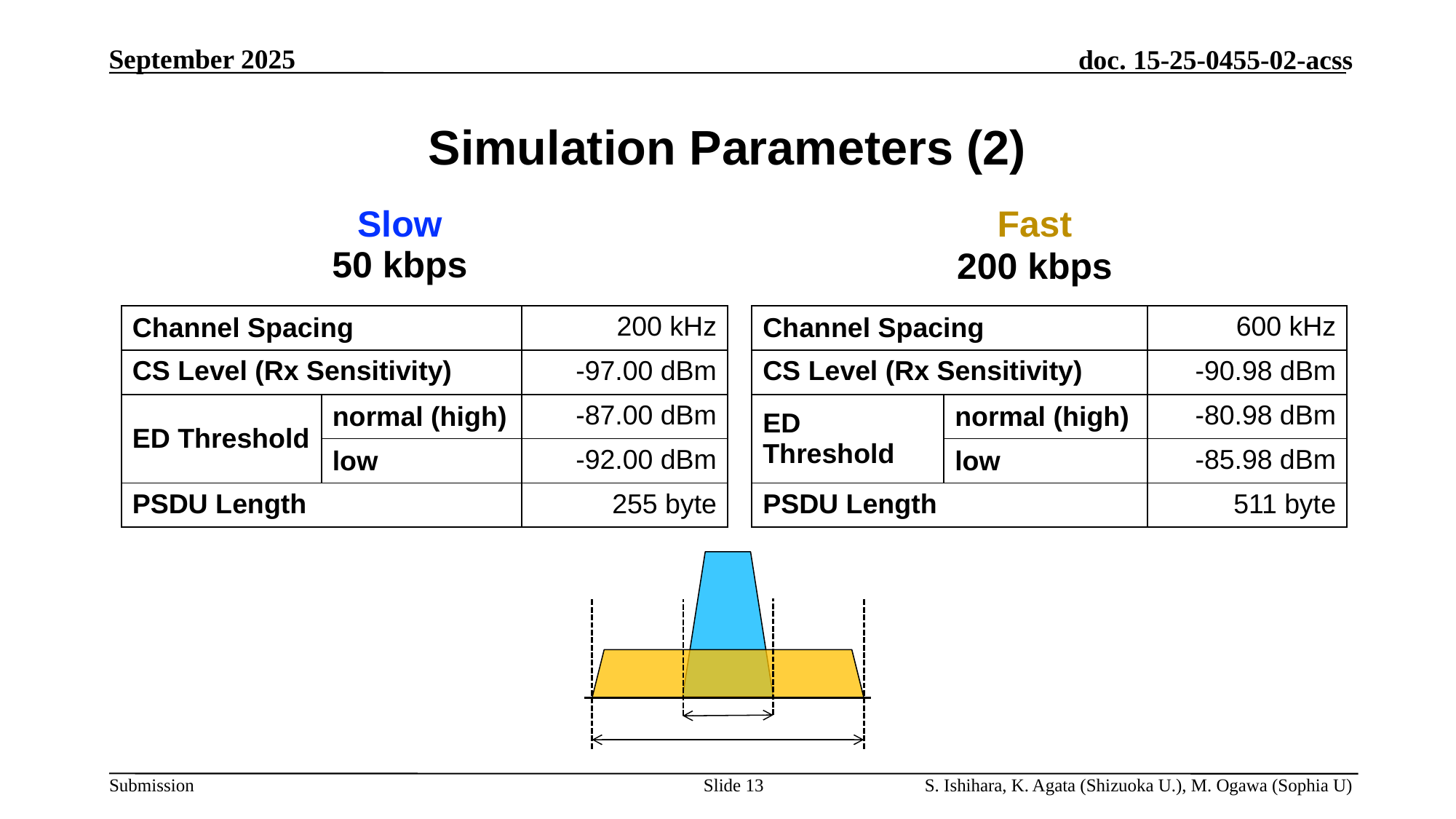

# Simulation Parameters (2)
Fast
Slow
50 kbps
200 kbps
| Channel Spacing |  | 200 kHz |
| --- | --- | --- |
| CS Level (Rx Sensitivity) |  | -97.00 dBm |
| ED Threshold | normal (high) | -87.00 dBm |
|  | low | -92.00 dBm |
| PSDU Length |  | 255 byte |
| Channel Spacing |  | 600 kHz |
| --- | --- | --- |
| CS Level (Rx Sensitivity) |  | -90.98 dBm |
| ED Threshold | normal (high) | -80.98 dBm |
|  | low | -85.98 dBm |
| PSDU Length |  | 511 byte |

Slide 13